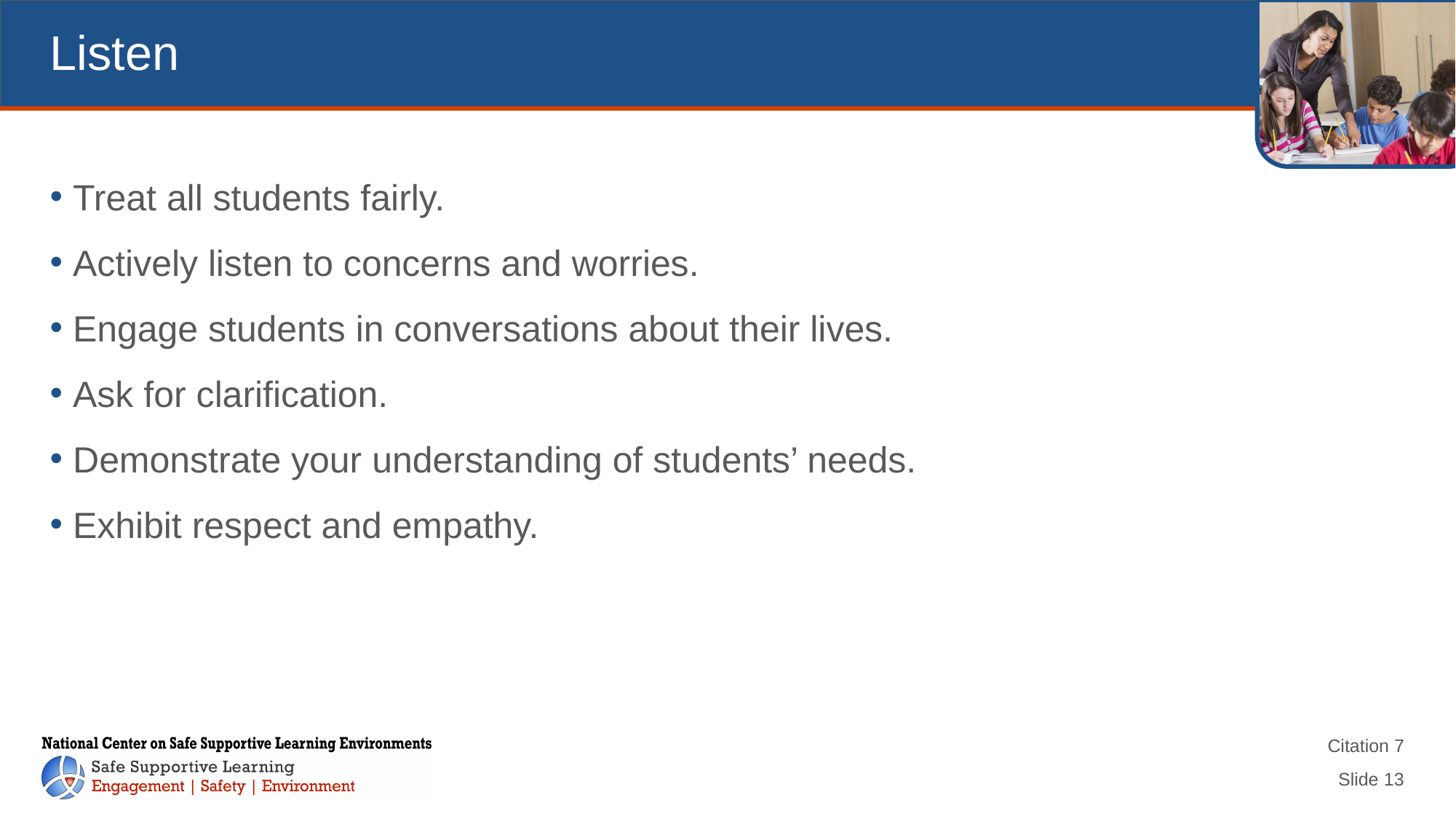

# Listen
Treat all students fairly.
Actively listen to concerns and worries.
Engage students in conversations about their lives.
Ask for clarification.
Demonstrate your understanding of students’ needs.
Exhibit respect and empathy.
Citation 7